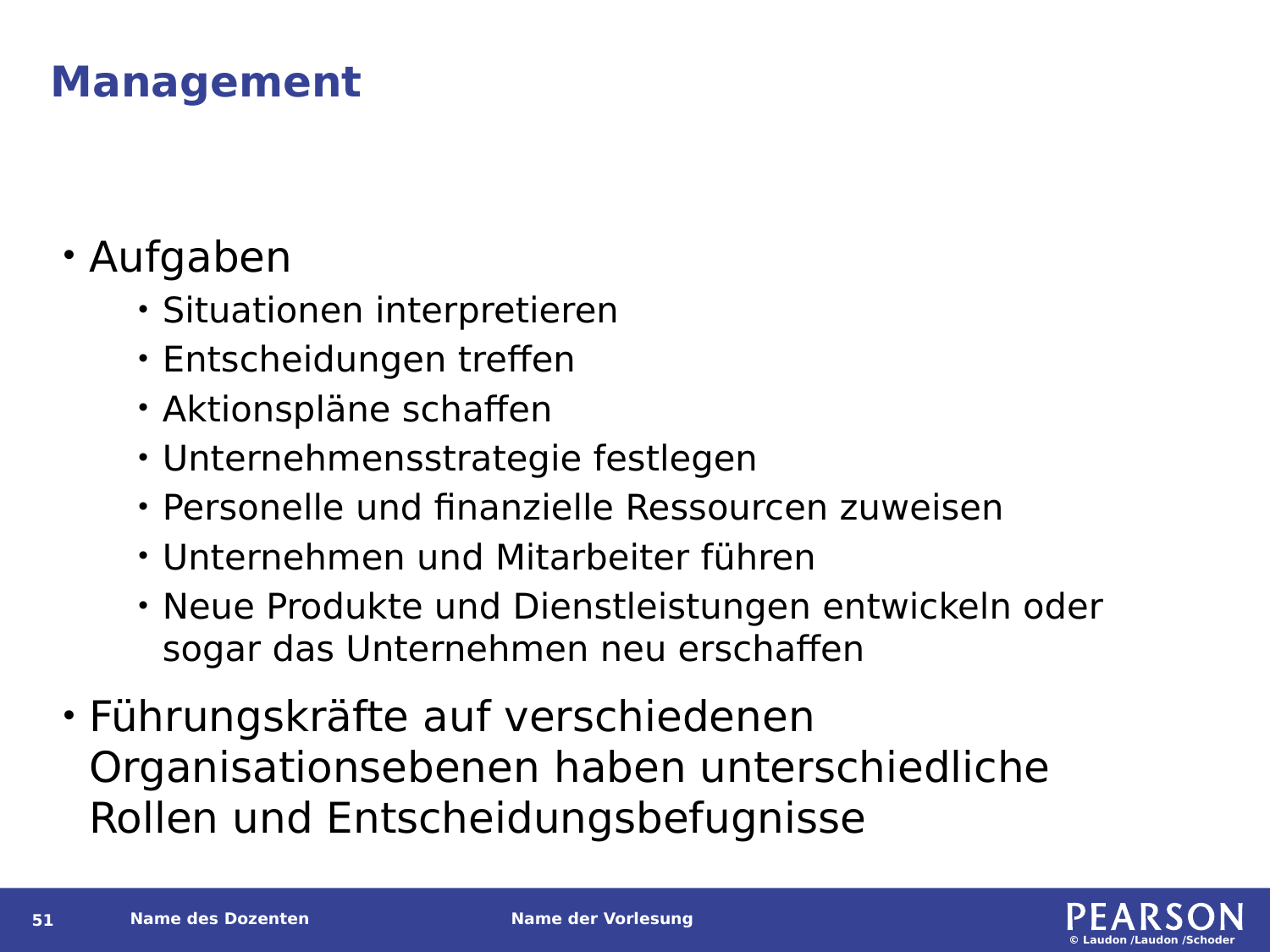

# Management

Aufgaben
Situationen interpretieren
Entscheidungen treffen
Aktionspläne schaffen
Unternehmensstrategie festlegen
Personelle und finanzielle Ressourcen zuweisen
Unternehmen und Mitarbeiter führen
Neue Produkte und Dienstleistungen entwickeln oder sogar das Unternehmen neu erschaffen
Führungskräfte auf verschiedenen Organisationsebenen haben unterschiedliche Rollen und Entscheidungsbefugnisse
51